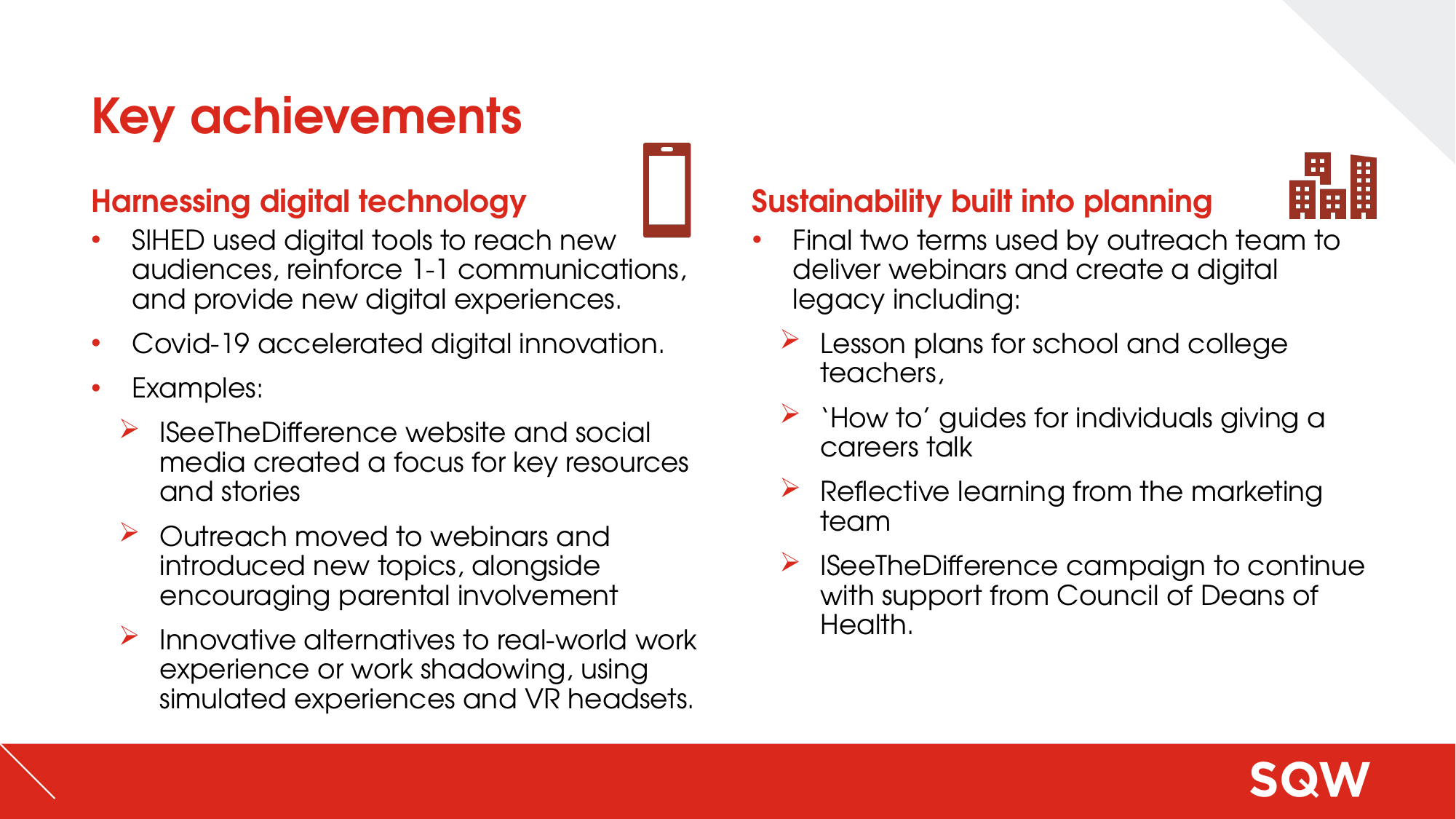

# Key achievements

Harnessing digital technology
SIHED used digital tools to reach new audiences, reinforce 1-1 communications, and provide new digital experiences.
Covid-19 accelerated digital innovation.
Examples:
ISeeTheDifference website and social media created a focus for key resources and stories
Outreach moved to webinars and introduced new topics, alongside encouraging parental involvement
Innovative alternatives to real-world work experience or work shadowing, using simulated experiences and VR headsets.

Sustainability built into planning
Final two terms used by outreach team to deliver webinars and create a digital legacy including:
Lesson plans for school and college teachers,
‘How to’ guides for individuals giving a careers talk
Reflective learning from the marketing team
ISeeTheDifference campaign to continue with support from Council of Deans of Health.